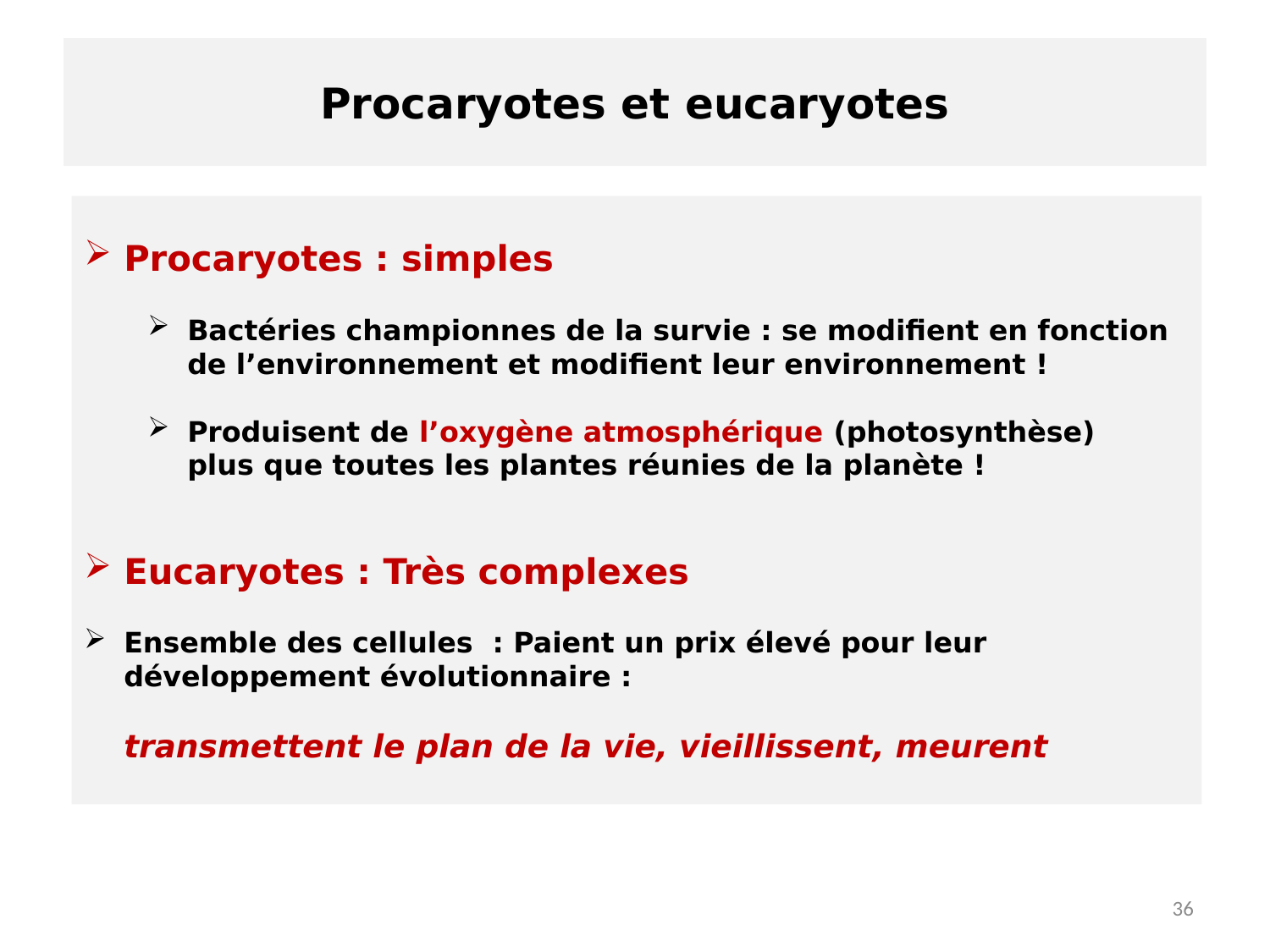

# Procaryotes et eucaryotes

Procaryotes : simples
Bactéries championnes de la survie : se modifient en fonction
de l’environnement et modifient leur environnement !

Produisent de l’oxygène atmosphérique (photosynthèse)
plus que toutes les plantes réunies de la planète !

Eucaryotes : Très complexes
Ensemble des cellules  : Paient un prix élevé pour leur développement évolutionnaire :
transmettent le plan de la vie, vieillissent, meurent

36